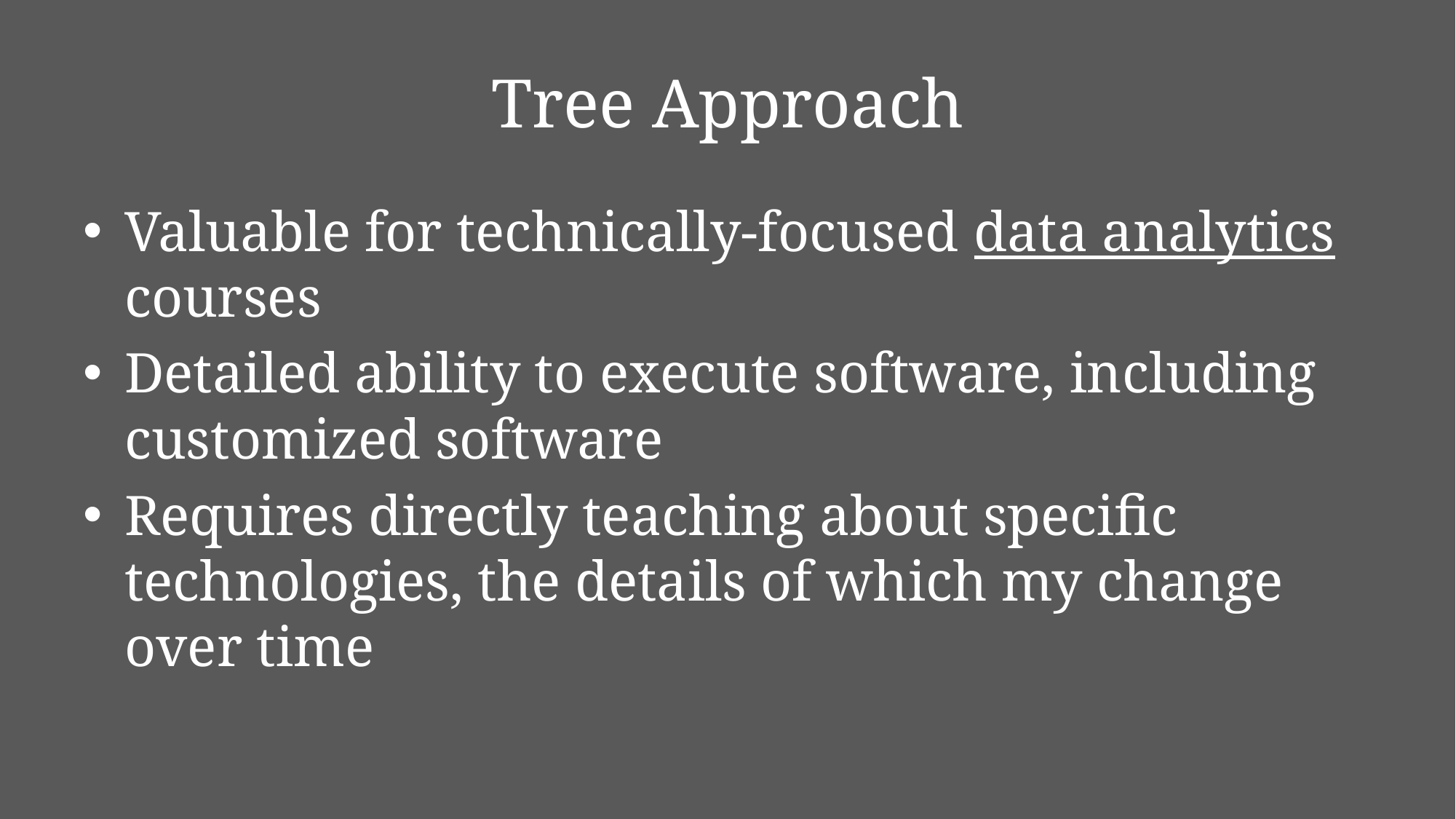

# Tree Approach
Valuable for technically-focused data analytics courses
Detailed ability to execute software, including customized software
Requires directly teaching about specific technologies, the details of which my change over time